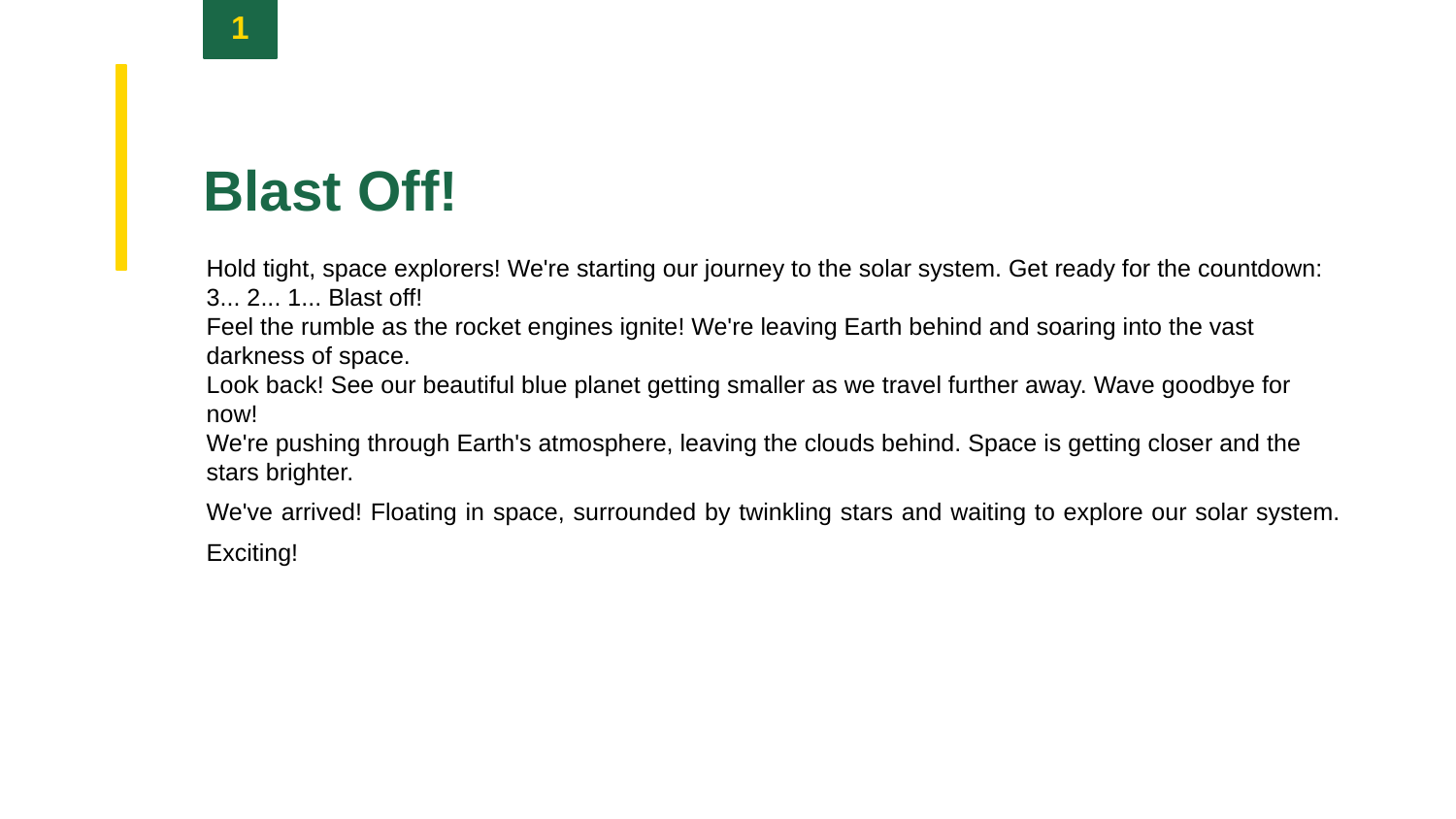

1

Blast Off!
Hold tight, space explorers! We're starting our journey to the solar system. Get ready for the countdown: 3... 2... 1... Blast off!
Feel the rumble as the rocket engines ignite! We're leaving Earth behind and soaring into the vast darkness of space.
Look back! See our beautiful blue planet getting smaller as we travel further away. Wave goodbye for now!
We're pushing through Earth's atmosphere, leaving the clouds behind. Space is getting closer and the stars brighter.
We've arrived! Floating in space, surrounded by twinkling stars and waiting to explore our solar system. Exciting!